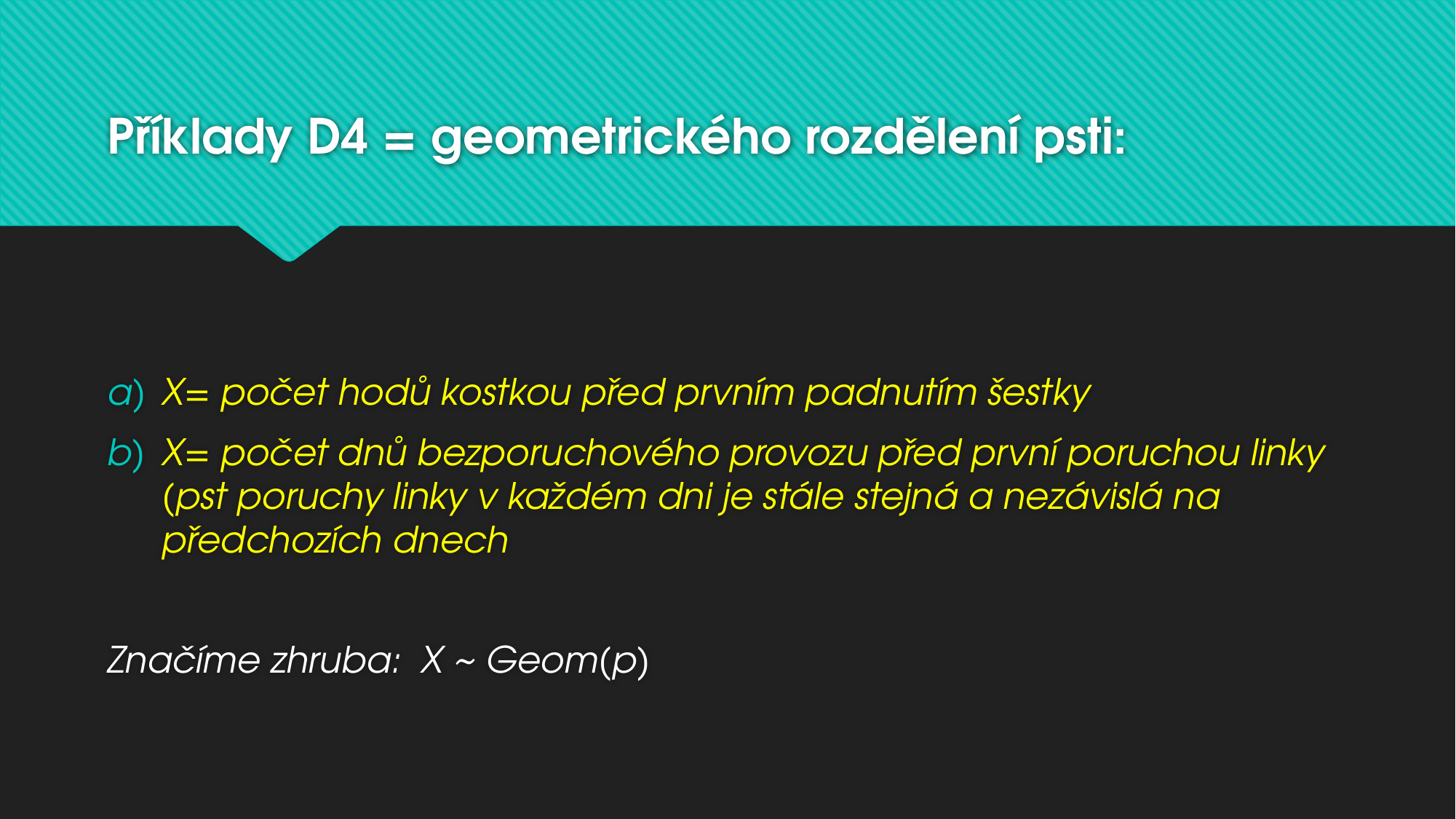

# Příklady D4 = geometrického rozdělení psti:
X= počet hodů kostkou před prvním padnutím šestky
X= počet dnů bezporuchového provozu před první poruchou linky (pst poruchy linky v každém dni je stále stejná a nezávislá na předchozích dnech

Značíme zhruba:  X ~ Geom(p)